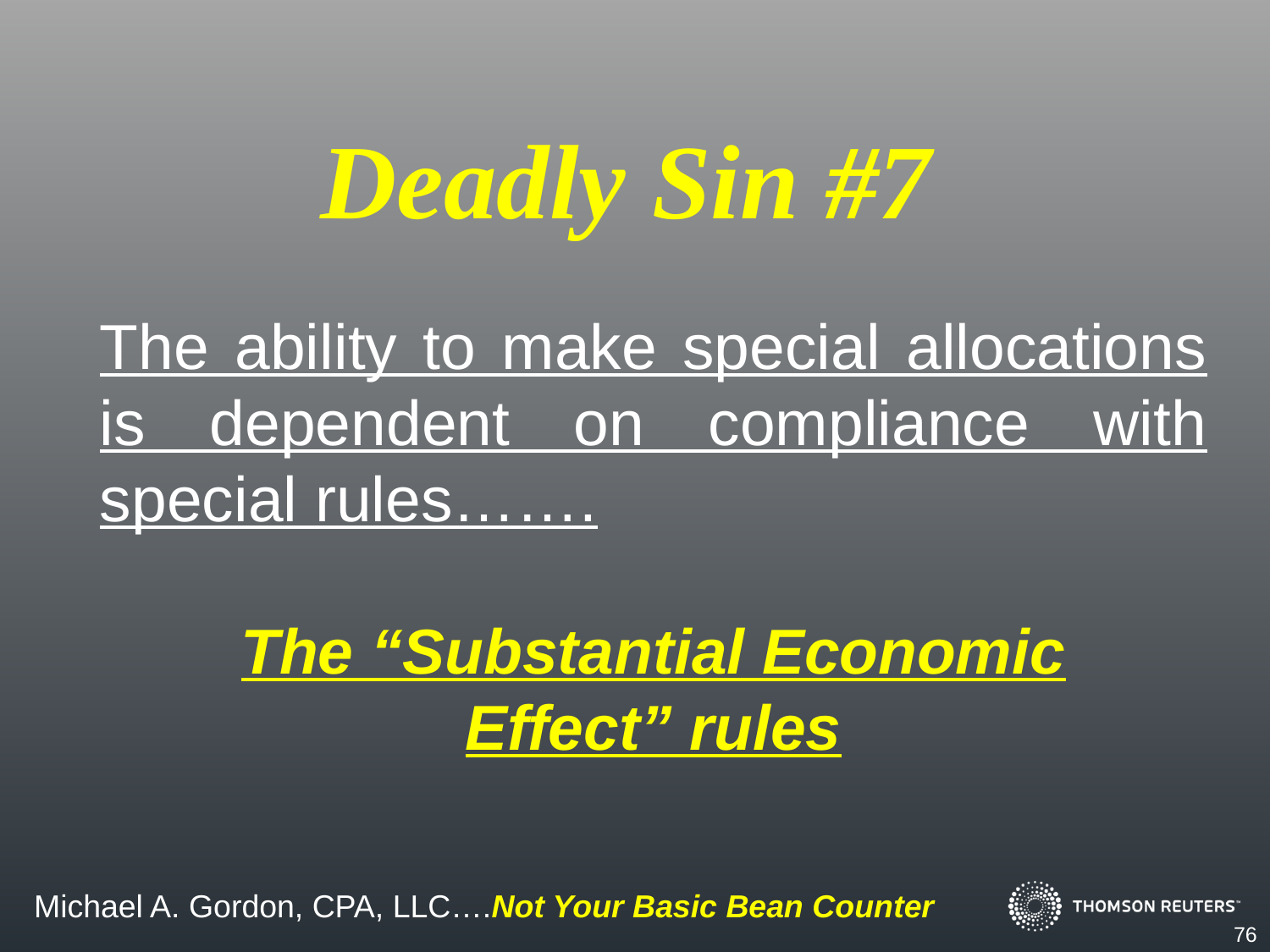

Deadly Sin #7
The ability to make special allocations is dependent on compliance with special rules…….

The “Substantial Economic
Effect” rules
76